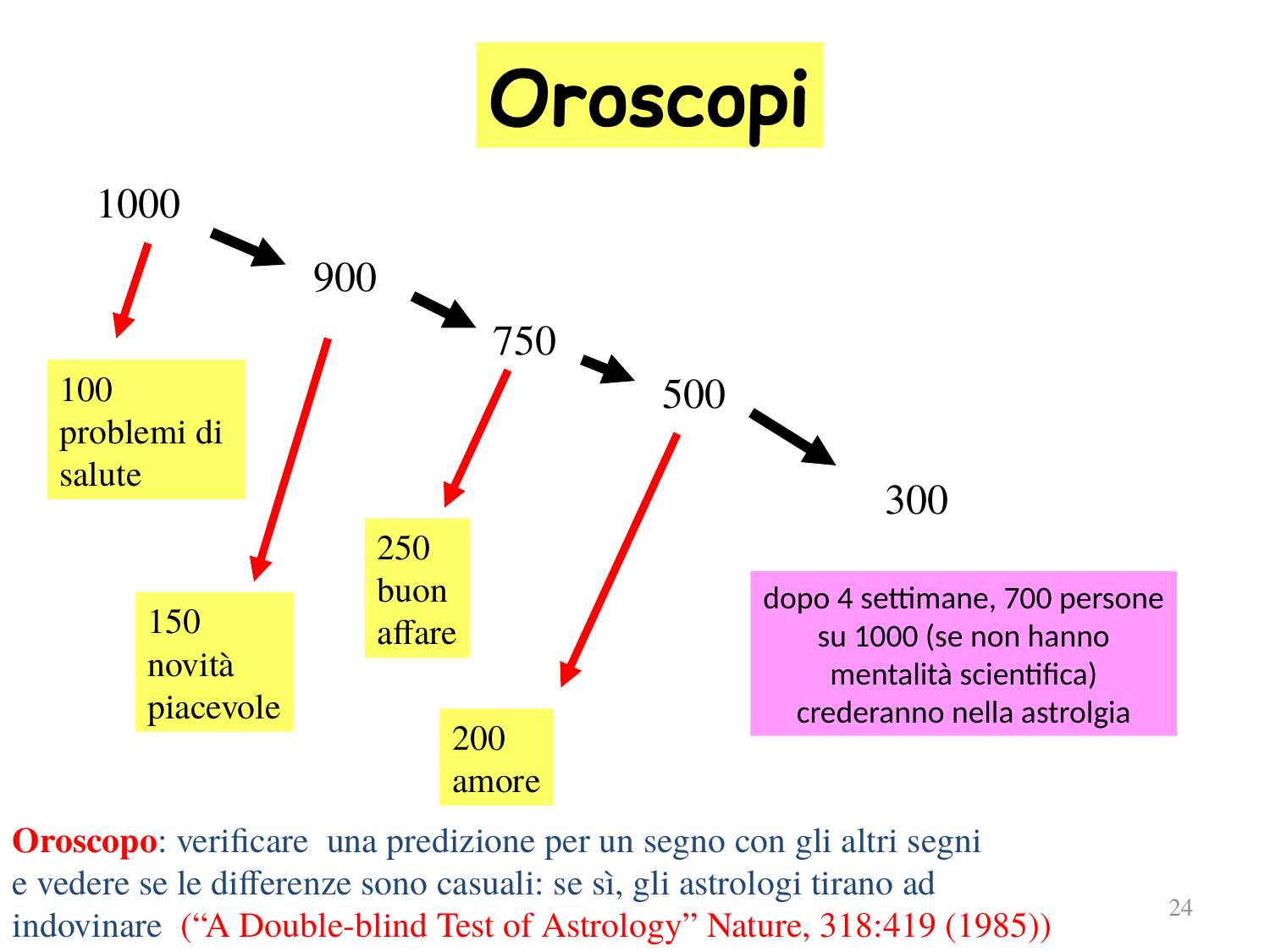

Oroscopi
1000

900

750

100
problemi di
salute

500

300
250
buon
affare
dopo 4 settimane, 700 persone
su 1000 (se non hanno
mentalità scientifica)
crederanno nella astrolgia
150
novità
piacevole
200
amore
Oroscopo: verificare  una predizione per un segno con gli altri segni
e vedere se le differenze sono casuali: se sì, gli astrologi tirano ad
indovinare  (“A Double-blind Test of Astrology” Nature, 318:419 (1985))
24